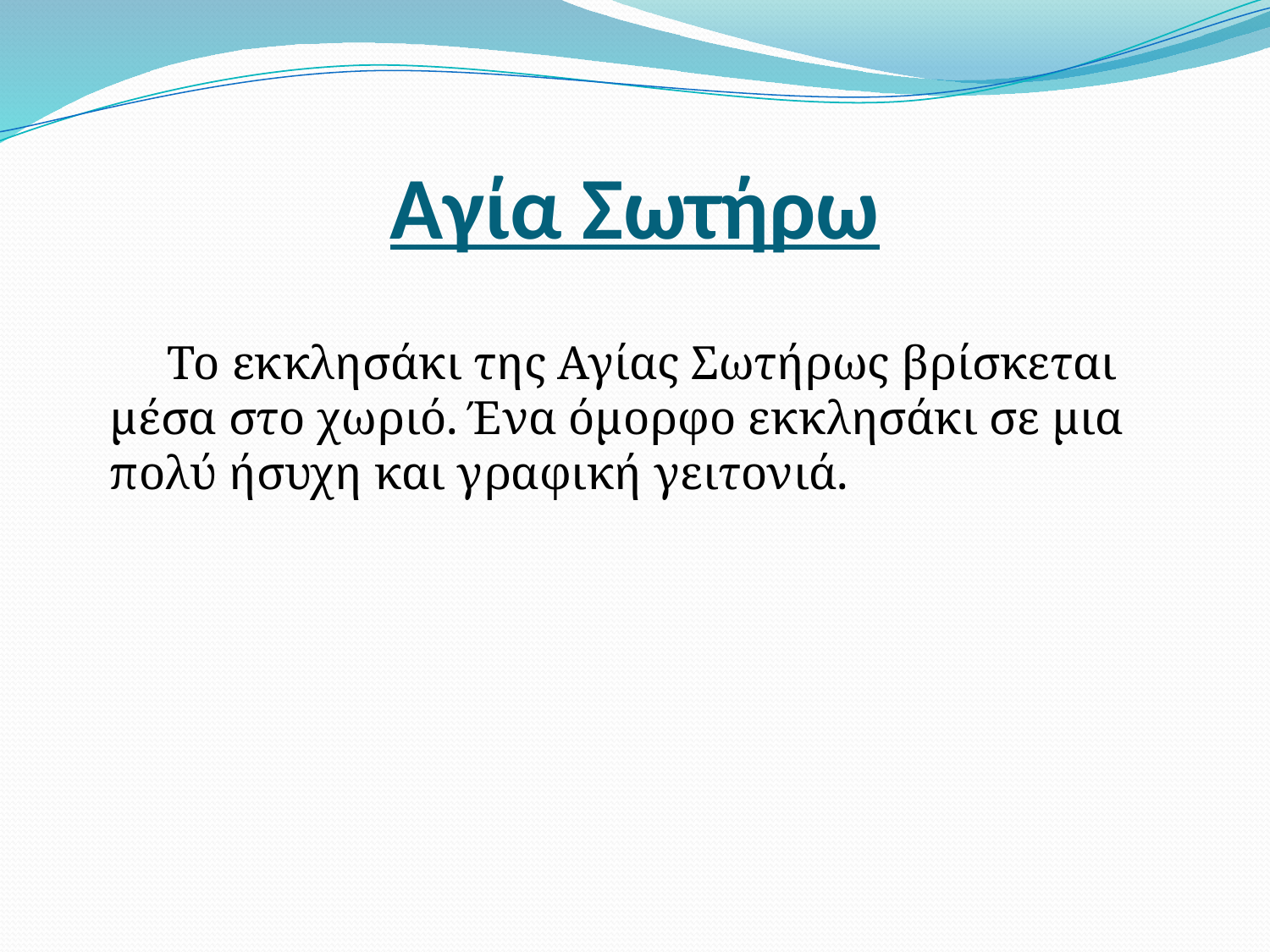

# Αγία Σωτήρω
        Το εκκλησάκι της Αγίας Σωτήρως βρίσκεται μέσα στο χωριό. Ένα όμορφο εκκλησάκι σε μια πολύ ήσυχη και γραφική γειτονιά.